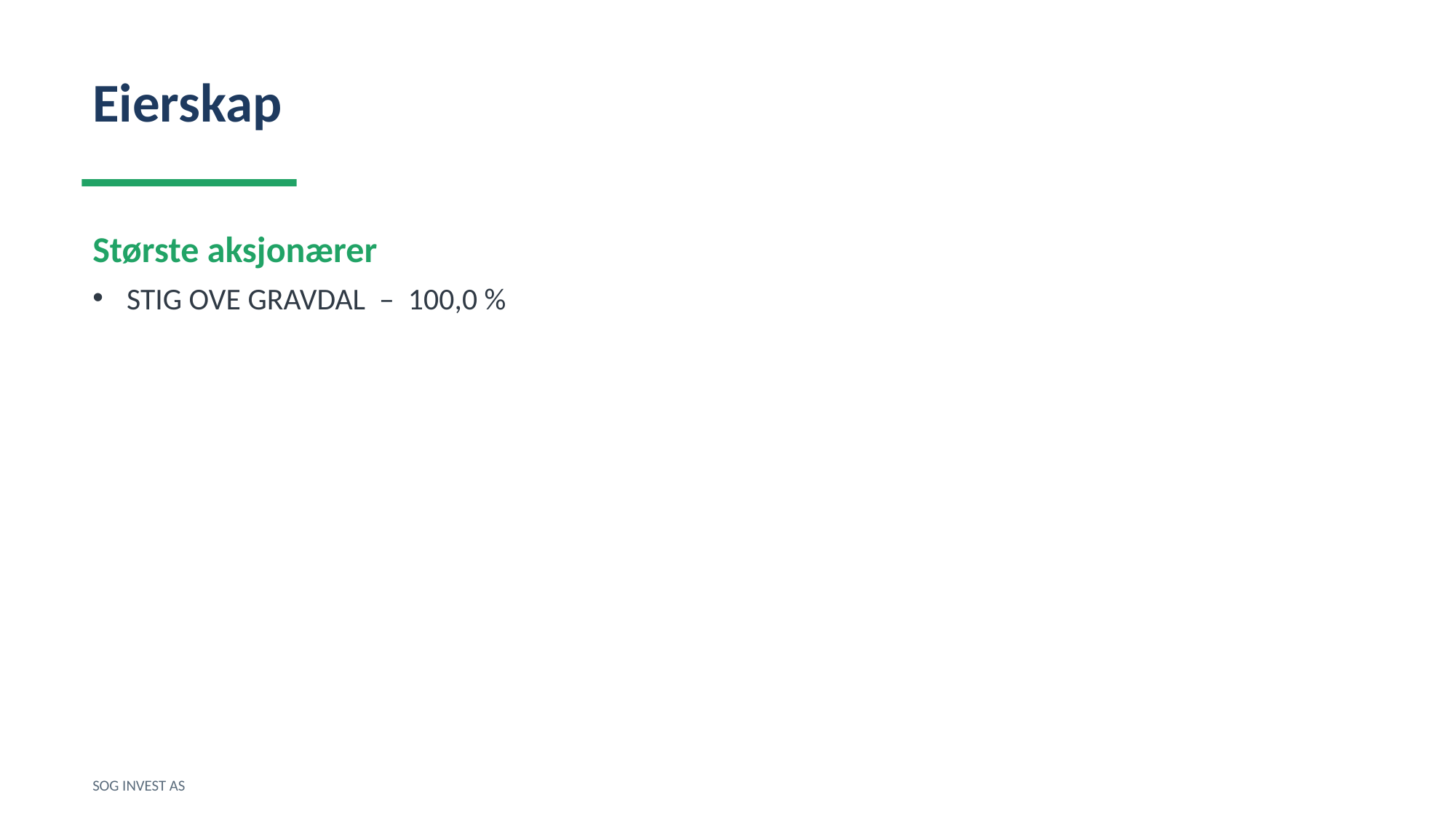

Eierskap

Største aksjonærer
STIG OVE GRAVDAL  –  100,0 %
SOG INVEST AS